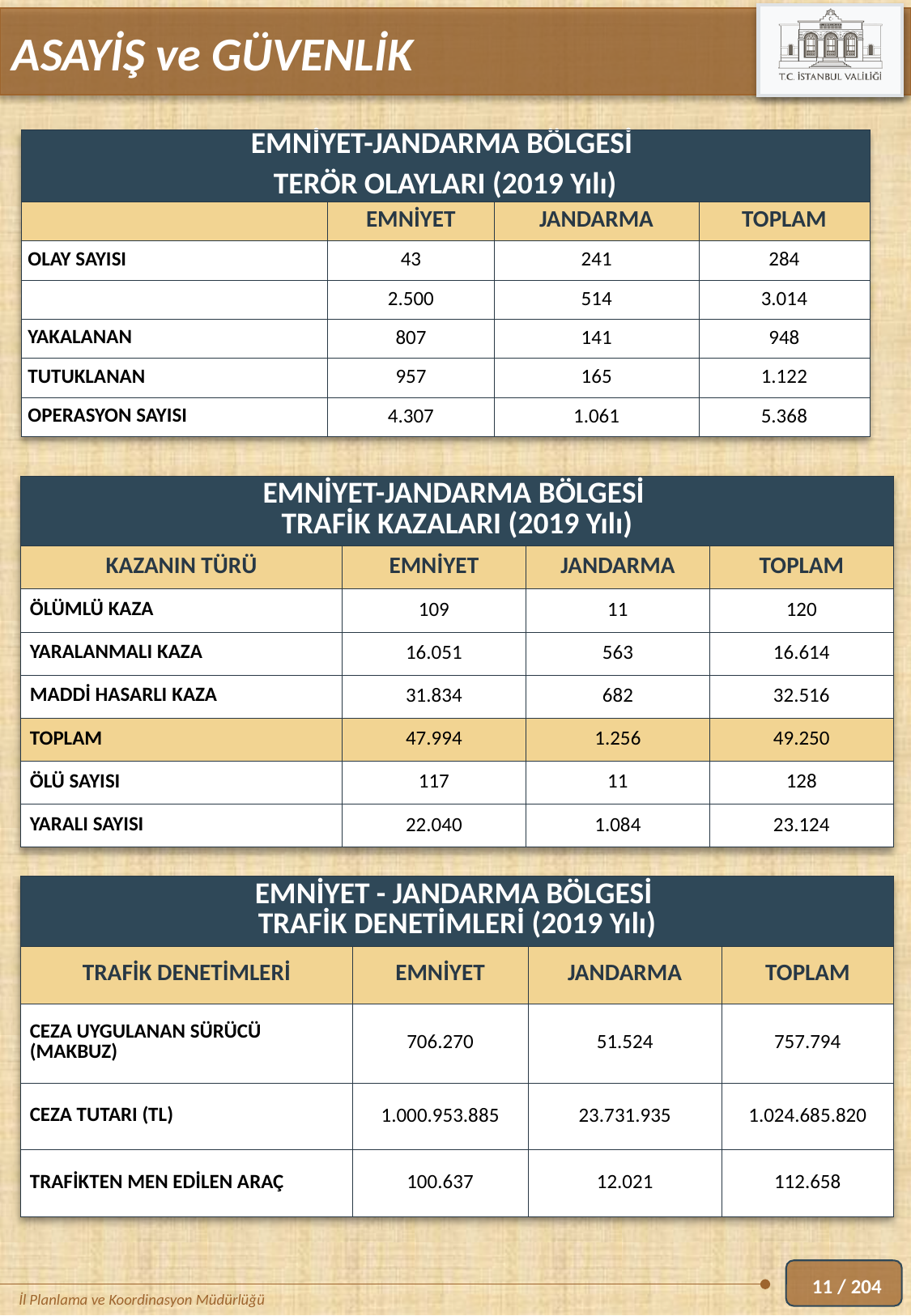

ASAYİŞ ve GÜVENLİK
| EMNİYET-JANDARMA BÖLGESİ TERÖR OLAYLARI (2019 Yılı) |  |  |  |
| --- | --- | --- | --- |
|  | EMNİYET | JANDARMA | TOPLAM |
| OLAY SAYISI | 43 | 241 | 284 |
|  | 2.500 | 514 | 3.014 |
| YAKALANAN | 807 | 141 | 948 |
| TUTUKLANAN | 957 | 165 | 1.122 |
| OPERASYON SAYISI | 4.307 | 1.061 | 5.368 |
| EMNİYET-JANDARMA BÖLGESİ TRAFİK KAZALARI (2019 Yılı) |  |  |  |
| --- | --- | --- | --- |
| KAZANIN TÜRÜ | EMNİYET | JANDARMA | TOPLAM |
| ÖLÜMLÜ KAZA | 109 | 11 | 120 |
| YARALANMALI KAZA | 16.051 | 563 | 16.614 |
| MADDİ HASARLI KAZA | 31.834 | 682 | 32.516 |
| TOPLAM | 47.994 | 1.256 | 49.250 |
| ÖLÜ SAYISI | 117 | 11 | 128 |
| YARALI SAYISI | 22.040 | 1.084 | 23.124 |
| EMNİYET - JANDARMA BÖLGESİ TRAFİK DENETİMLERİ (2019 Yılı) |  |  |  |
| --- | --- | --- | --- |
| TRAFİK DENETİMLERİ | EMNİYET | JANDARMA | TOPLAM |
| CEZA UYGULANAN SÜRÜCÜ (MAKBUZ) | 706.270 | 51.524 | 757.794 |
| CEZA TUTARI (TL) | 1.000.953.885 | 23.731.935 | 1.024.685.820 |
| TRAFİKTEN MEN EDİLEN ARAÇ | 100.637 | 12.021 | 112.658 |
11 / 204